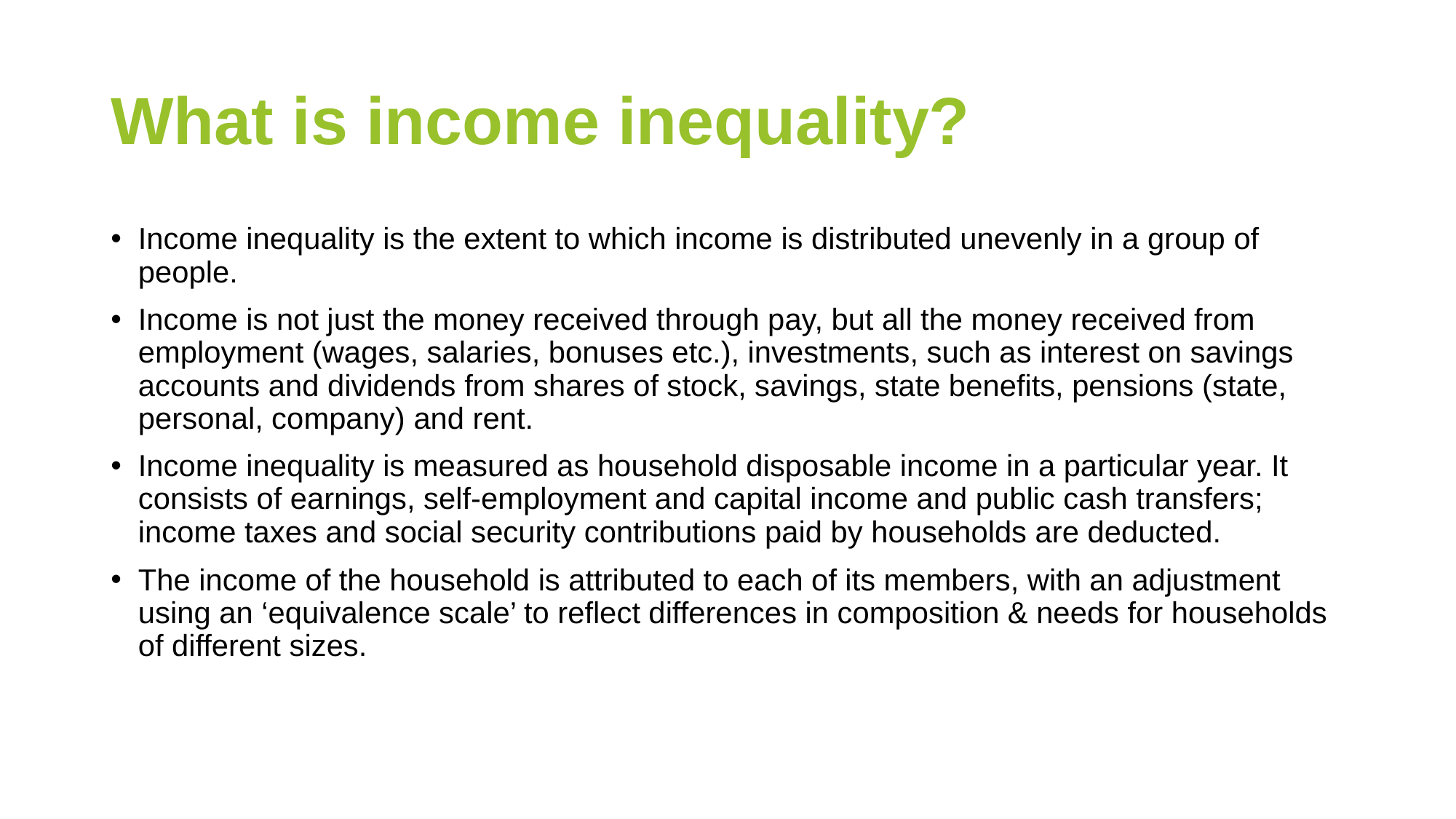

# What is income inequality?
Income inequality is the extent to which income is distributed unevenly in a group of people.
Income is not just the money received through pay, but all the money received from employment (wages, salaries, bonuses etc.), investments, such as interest on savings accounts and dividends from shares of stock, savings, state benefits, pensions (state, personal, company) and rent.
Income inequality is measured as household disposable income in a particular year. It consists of earnings, self-employment and capital income and public cash transfers; income taxes and social security contributions paid by households are deducted.
The income of the household is attributed to each of its members, with an adjustment using an ‘equivalence scale’ to reflect differences in composition & needs for households of different sizes.